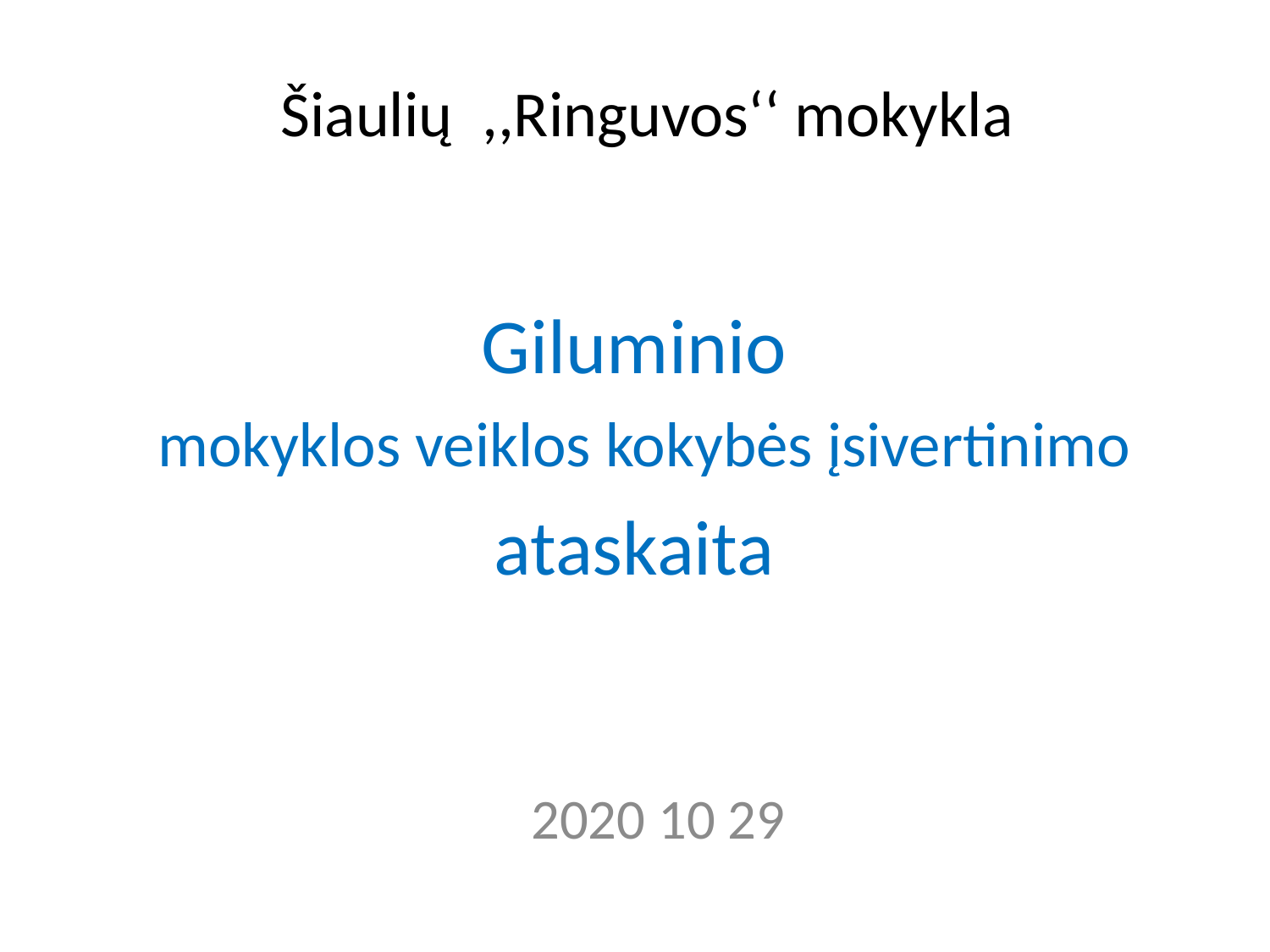

# Šiaulių  ,,Ringuvos‘‘ mokykla

Giluminio
 mokyklos veiklos kokybės įsivertinimo
ataskaita

2020 10 29